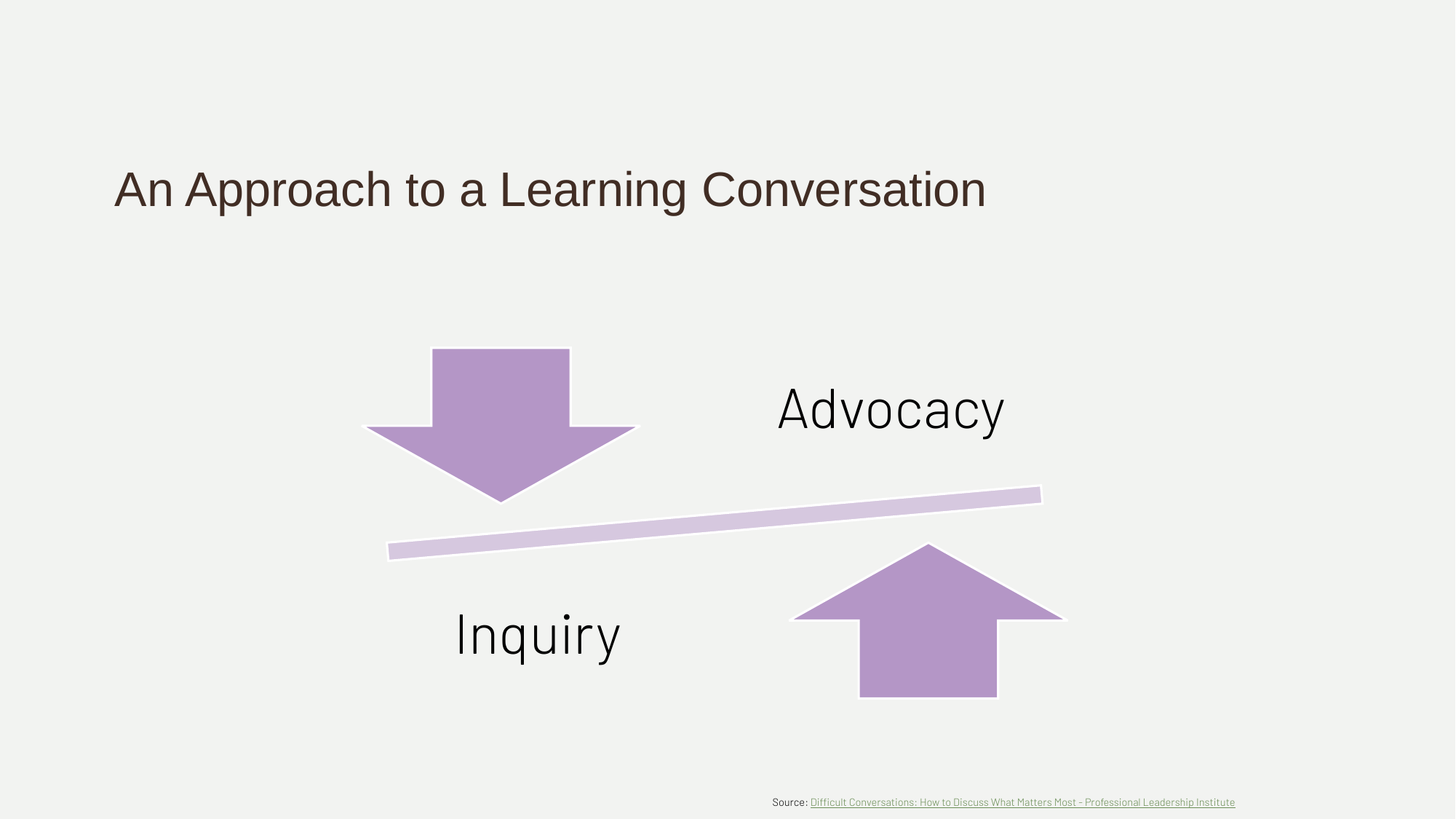

# An Approach to a Learning Conversation
Advocacy
Inquiry
Source: Difficult Conversations: How to Discuss What Matters Most - Professional Leadership Institute